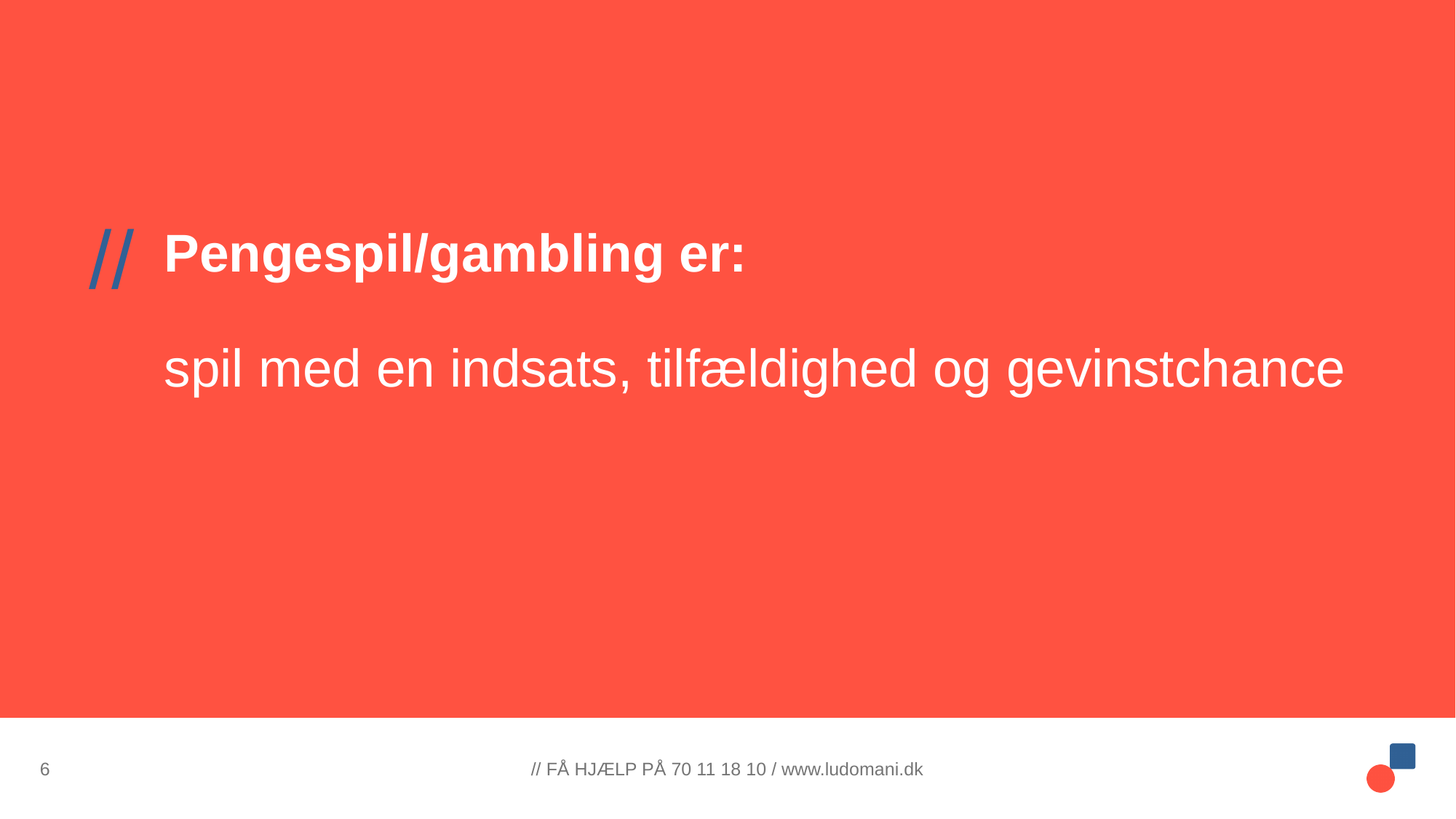

# Pengespil/gambling er: spil med en indsats, tilfældighed og gevinstchance
6
// FÅ HJÆLP PÅ 70 11 18 10 / www.ludomani.dk